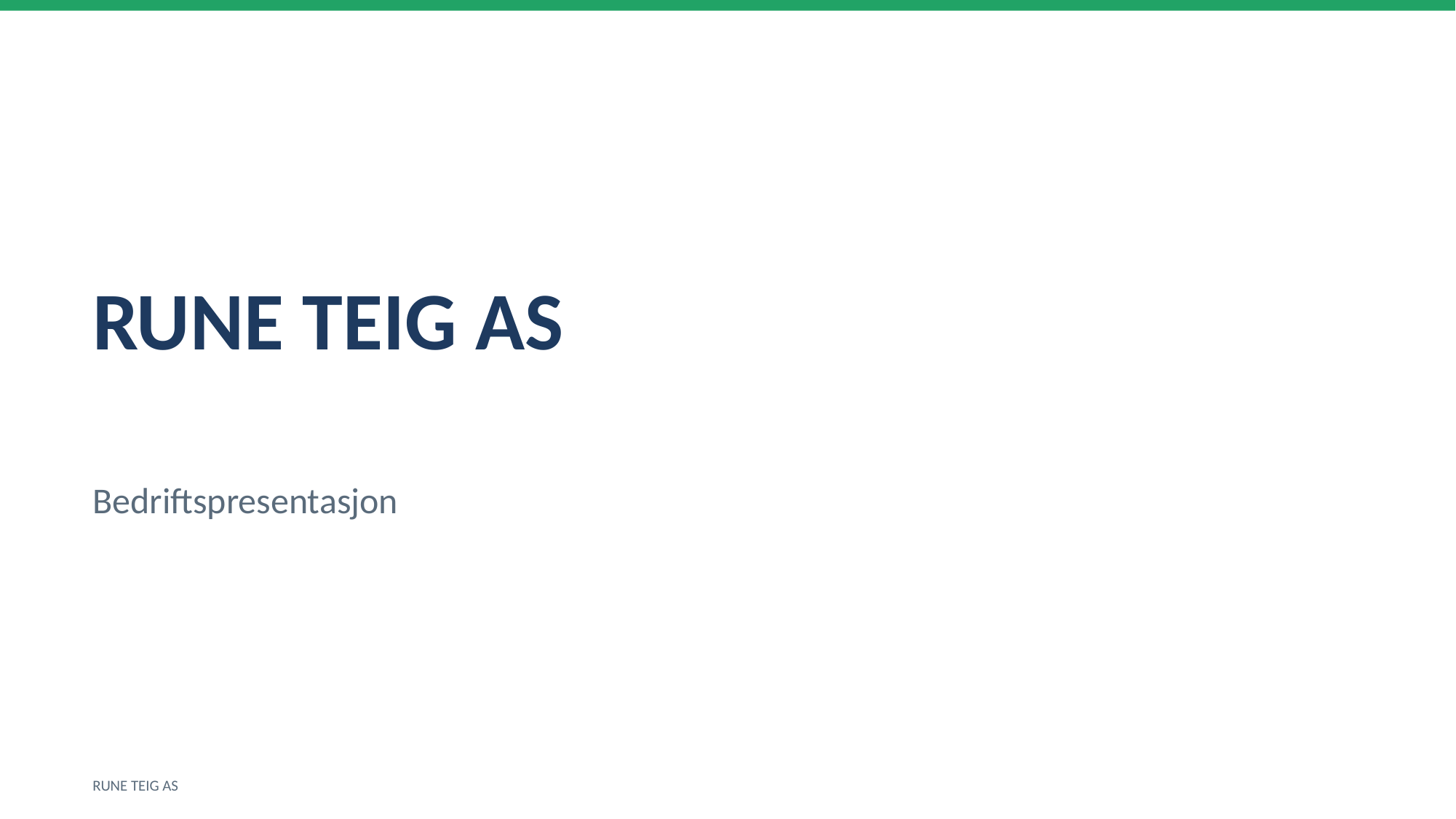

RUNE TEIG AS
Bedriftspresentasjon
RUNE TEIG AS